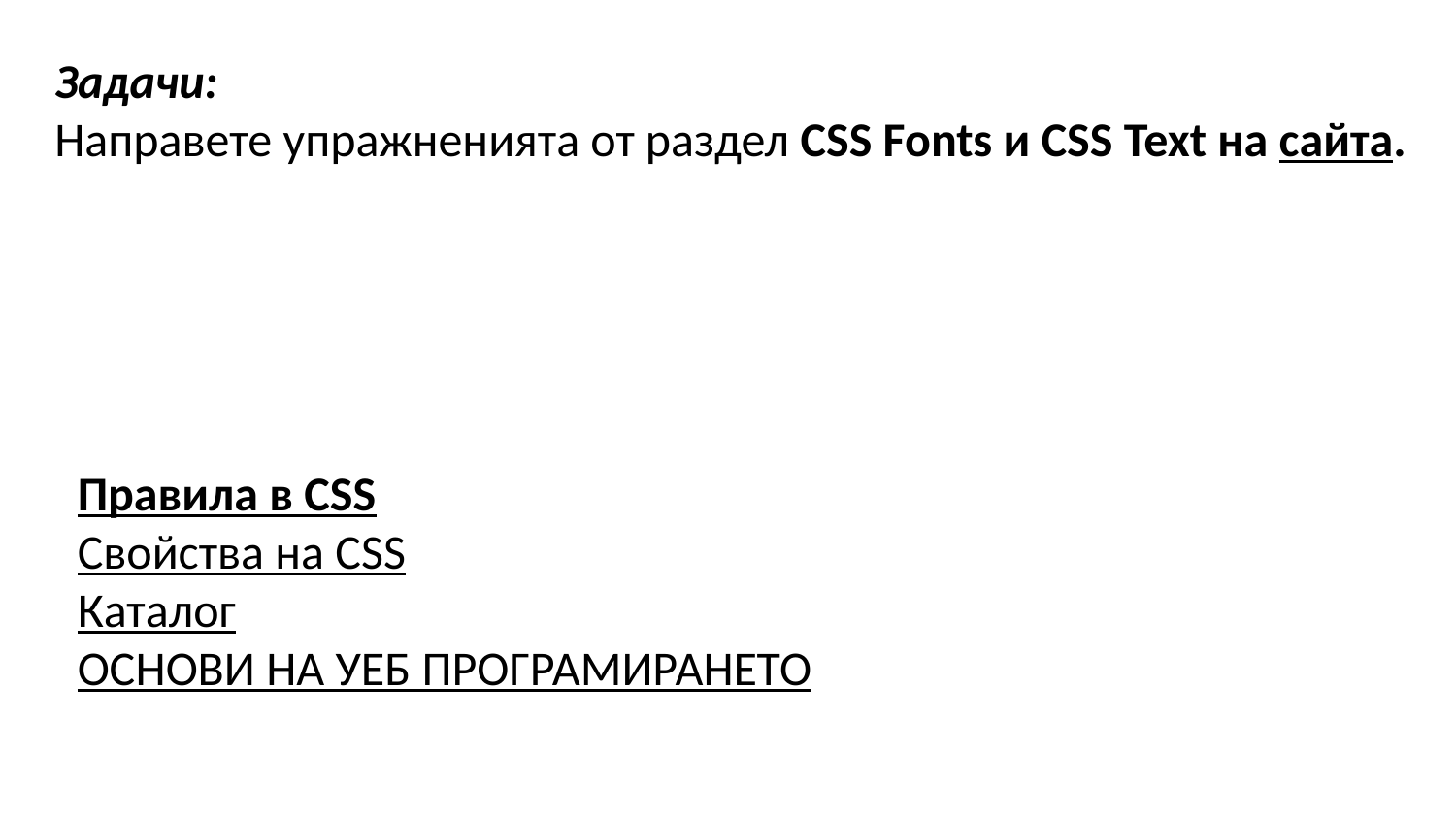

Задачи:
Направете упражненията от раздел CSS Fonts и CSS Text на сайта.
Правила в CSS
Свойства на CSS
Каталог
ОСНОВИ НА УЕБ ПРОГРАМИРАНЕТО